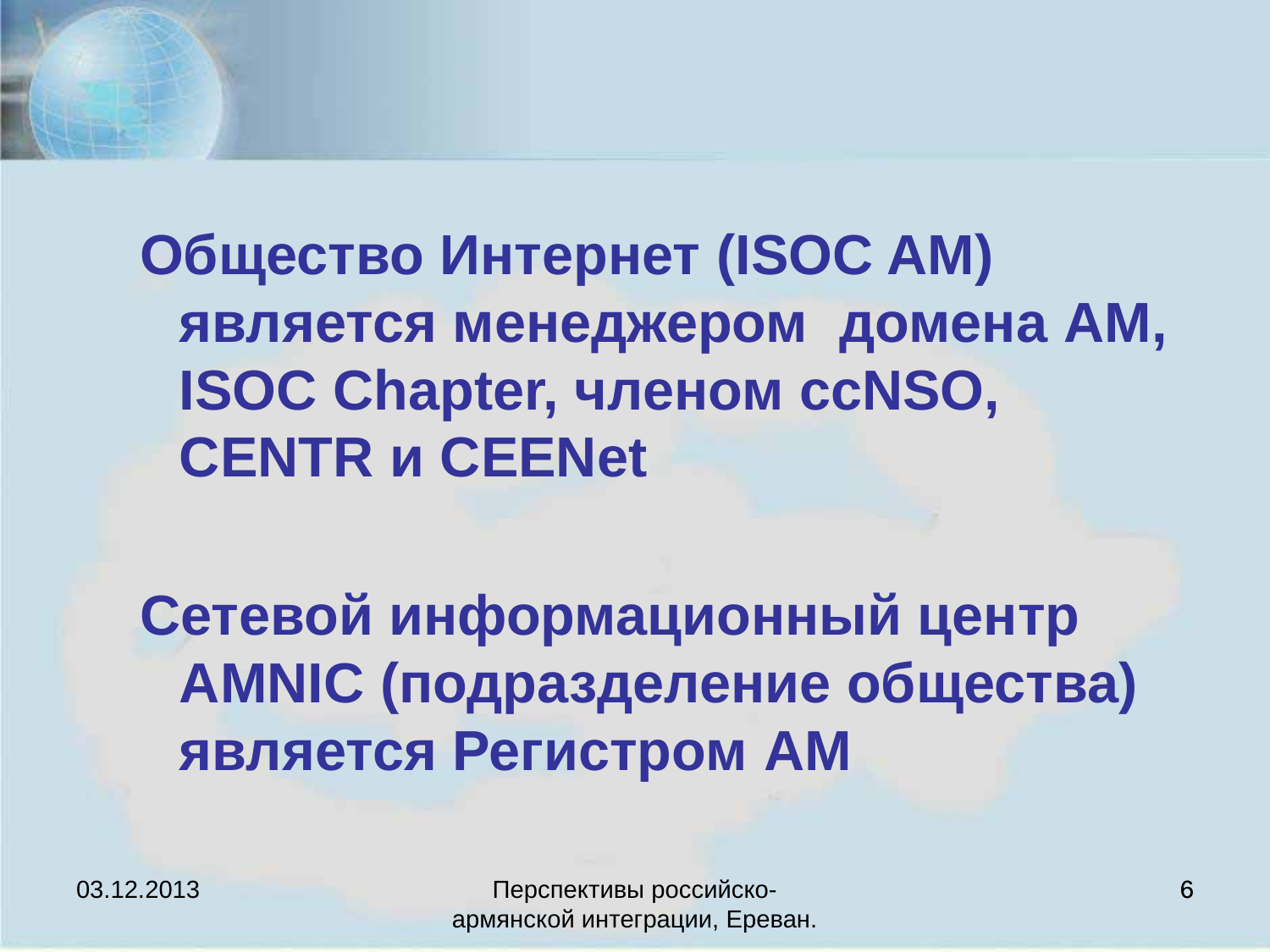

Общество Интернет (ISOC AM) является менеджером  домена AM, ISOC Chapter, членом ccNSO, CENTR и CEENet

Сетевой информационный центр AMNIC (подразделение общества) является Регистром AM

03.12.2013
Перспективы российско-армянской интеграции, Ереван.
6
6